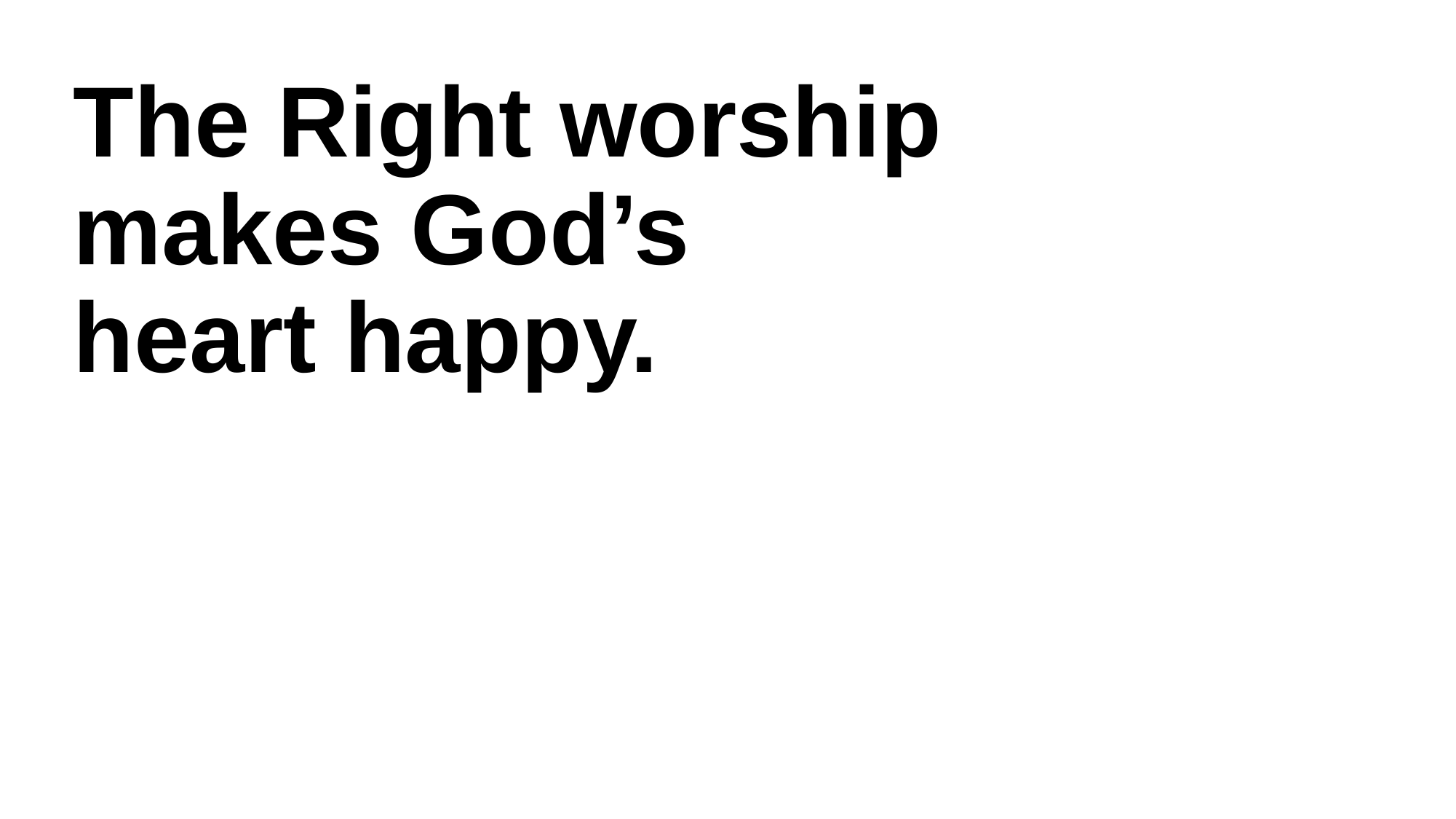

# The Right worship makes God’s heart happy.